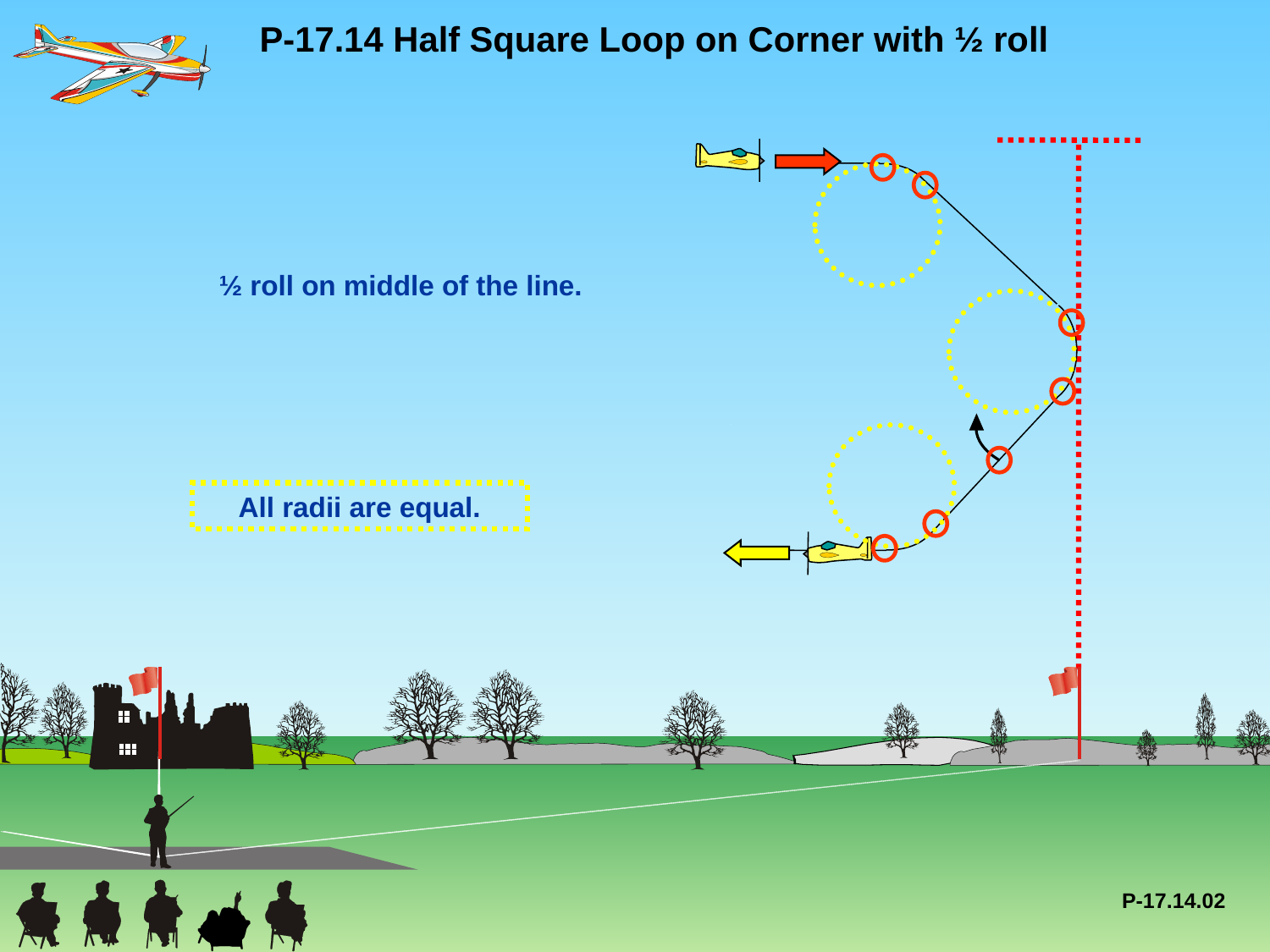

P-17.14 Half Square Loop on Corner with ½ roll

½ roll on middle of the line.

All radii are equal.

P-17.14.02